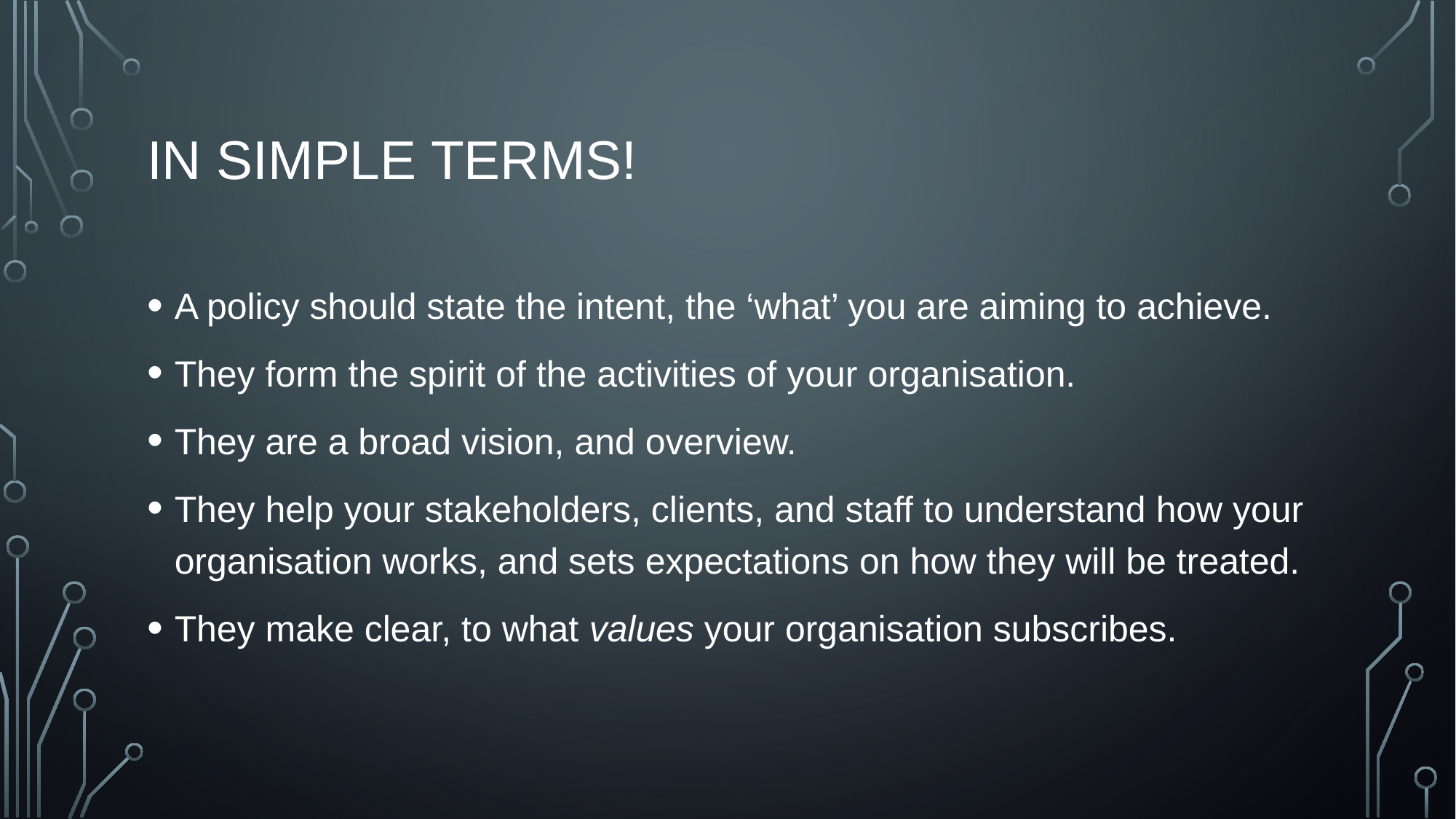

# In Simple Terms!
A policy should state the intent, the ‘what’ you are aiming to achieve.
They form the spirit of the activities of your organisation.
They are a broad vision, and overview.
They help your stakeholders, clients, and staff to understand how your organisation works, and sets expectations on how they will be treated.
They make clear, to what values your organisation subscribes.